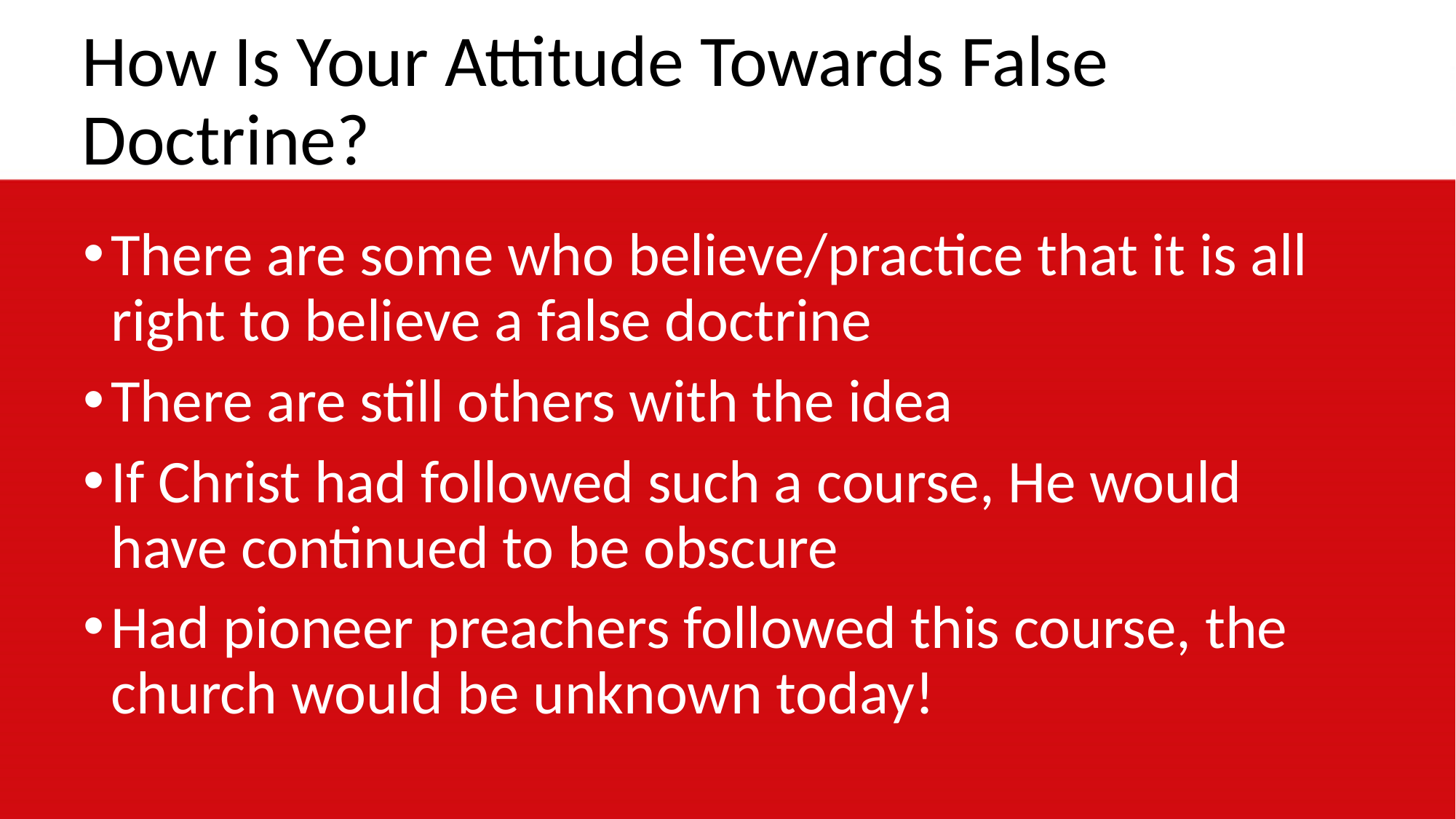

# How Is Your Attitude Towards False Doctrine?
There are some who believe/practice that it is all right to believe a false doctrine
There are still others with the idea
If Christ had followed such a course, He would have continued to be obscure
Had pioneer preachers followed this course, the church would be unknown today!